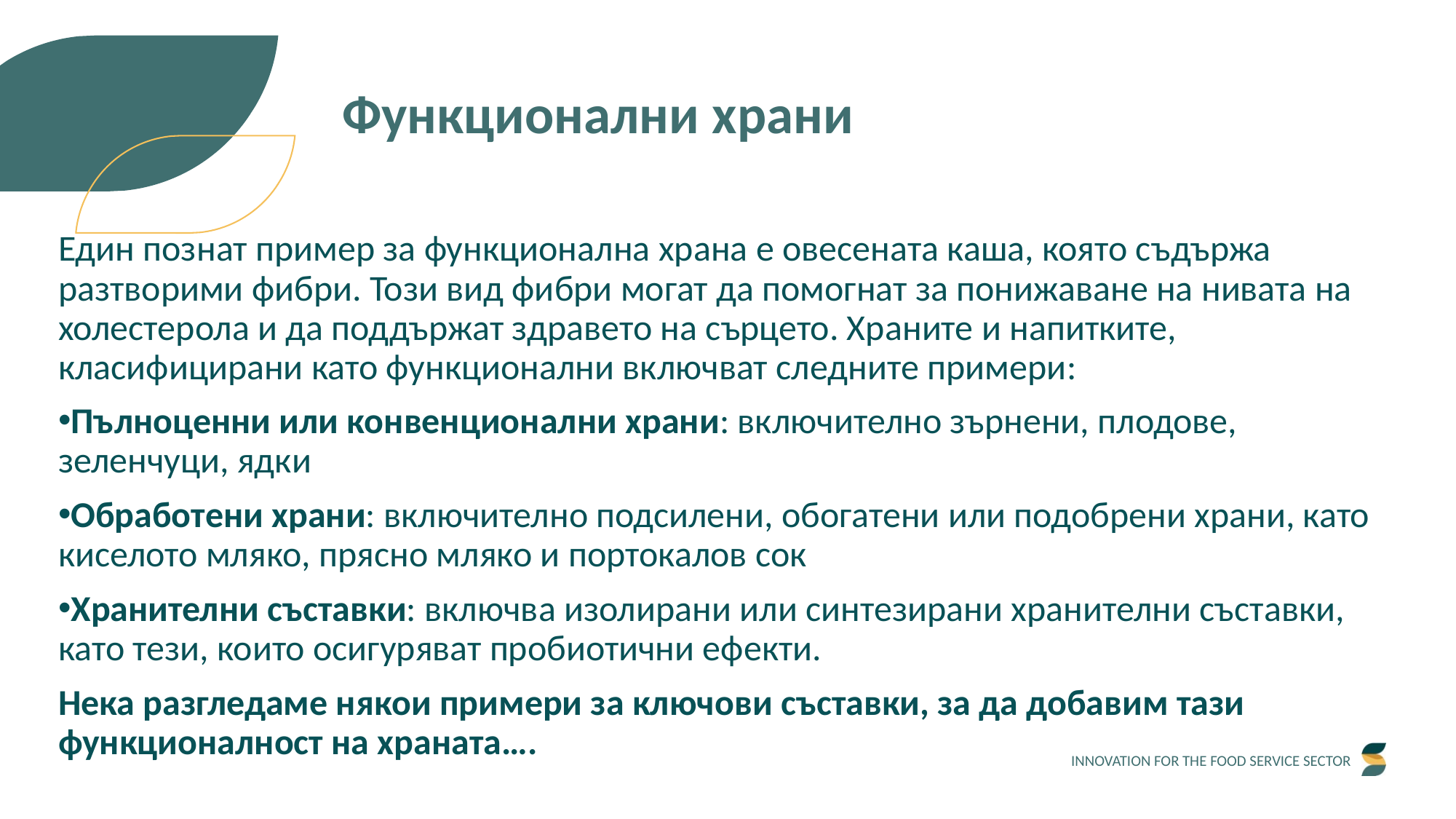

Функционални храни
Един познат пример за функционална храна е овесената каша, която съдържа разтворими фибри. Този вид фибри могат да помогнат за понижаване на нивата на холестерола и да поддържат здравето на сърцето. Храните и напитките, класифицирани като функционални включват следните примери:
Пълноценни или конвенционални храни: включително зърнени, плодове, зеленчуци, ядки
Обработени храни: включително подсилени, обогатени или подобрени храни, като киселото мляко, прясно мляко и портокалов сок
Хранителни съставки: включва изолирани или синтезирани хранителни съставки, като тези, които осигуряват пробиотични ефекти.
Нека разгледаме някои примери за ключови съставки, за да добавим тази функционалност на храната….